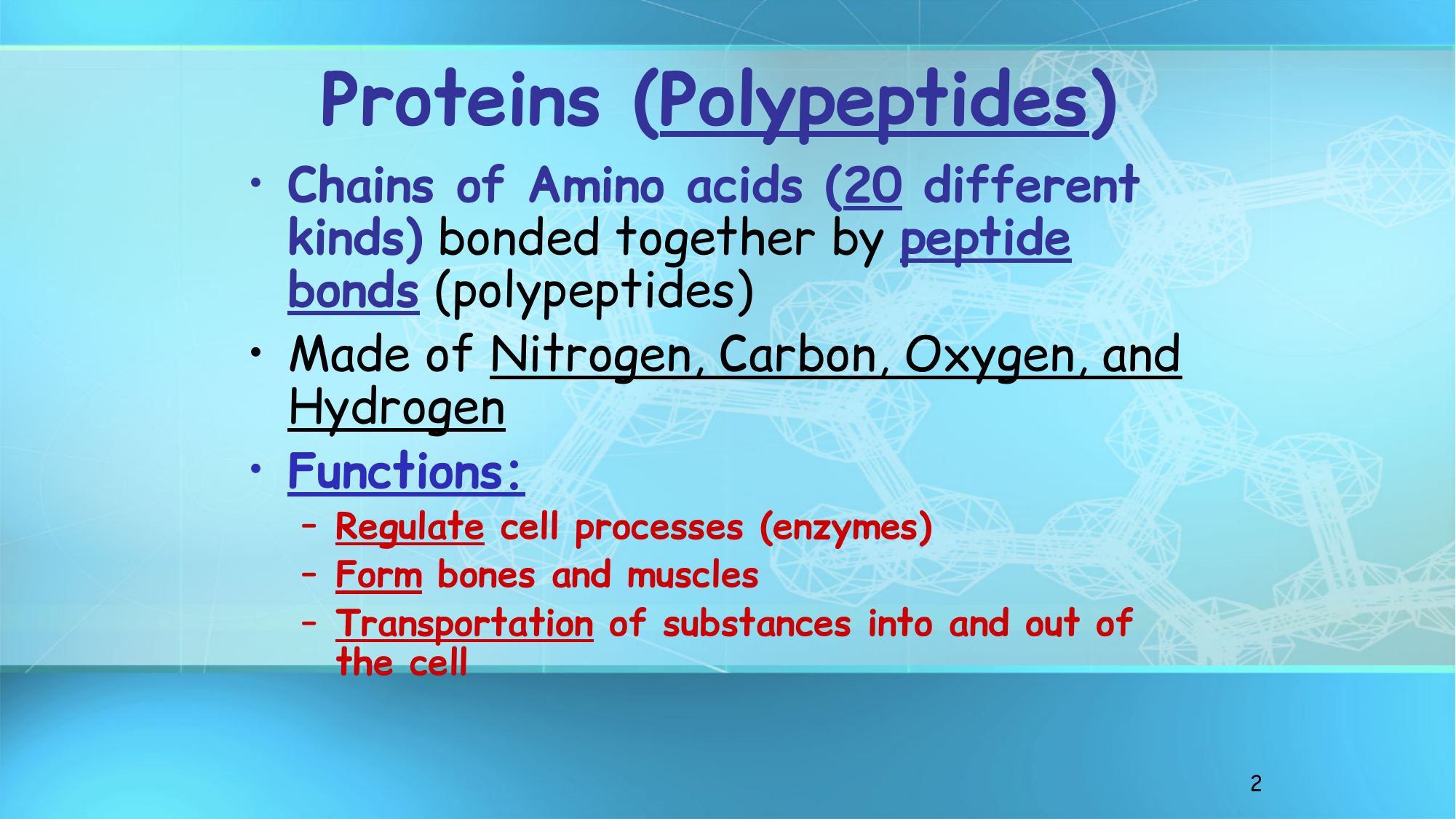

Proteins (Polypeptides)
Chains of Amino acids (20 different kinds) bonded together by peptide bonds (polypeptides)
Made of Nitrogen, Carbon, Oxygen, and Hydrogen
Functions:
Regulate cell processes (enzymes)
Form bones and muscles
Transportation of substances into and out of the cell
2